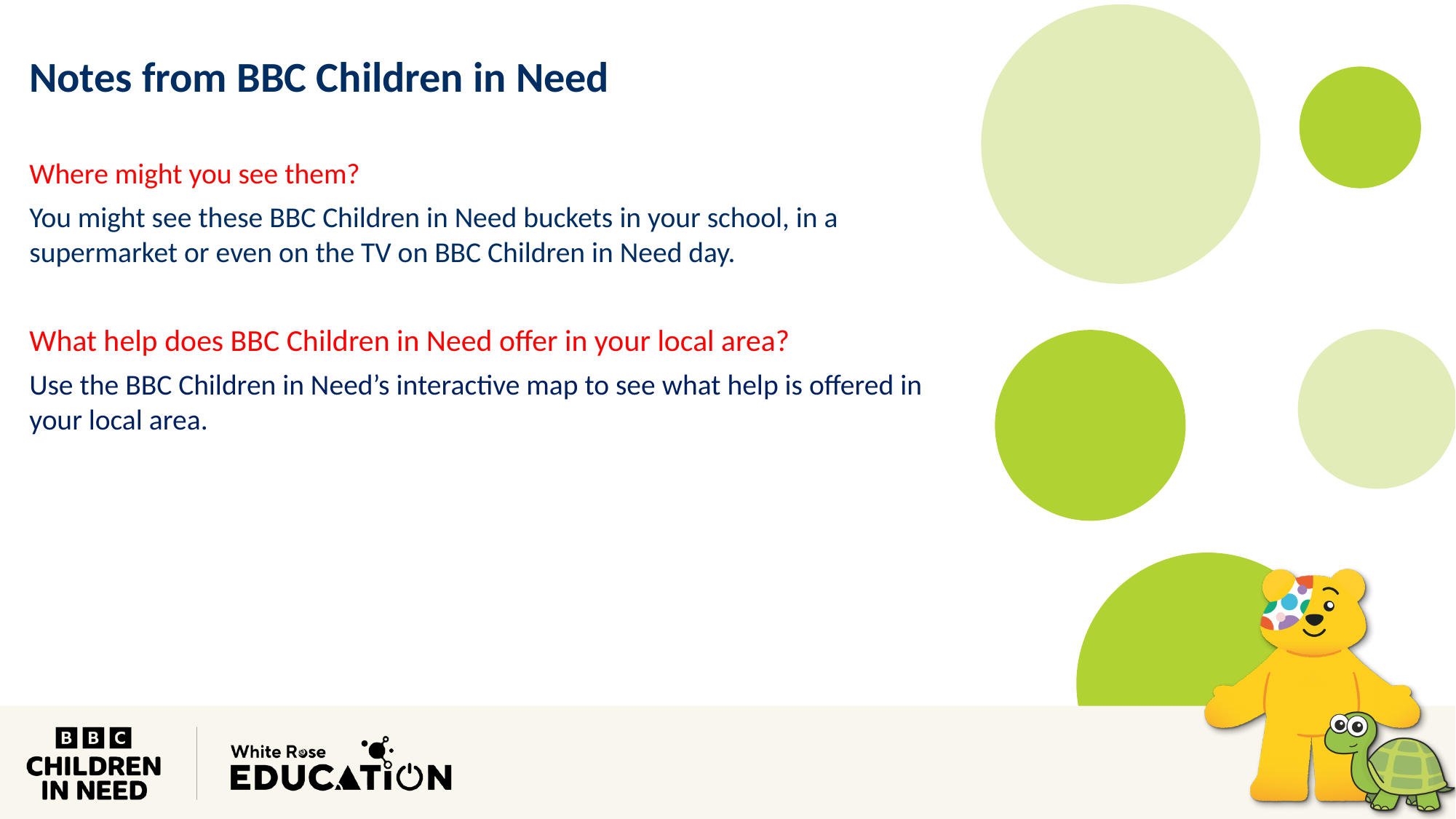

Notes from BBC Children in Need

Where might you see them?
You might see these BBC Children in Need buckets in your school, in a supermarket or even on the TV on BBC Children in Need day.

What help does BBC Children in Need offer in your local area?
Use the BBC Children in Need’s interactive map to see what help is offered in your local area.